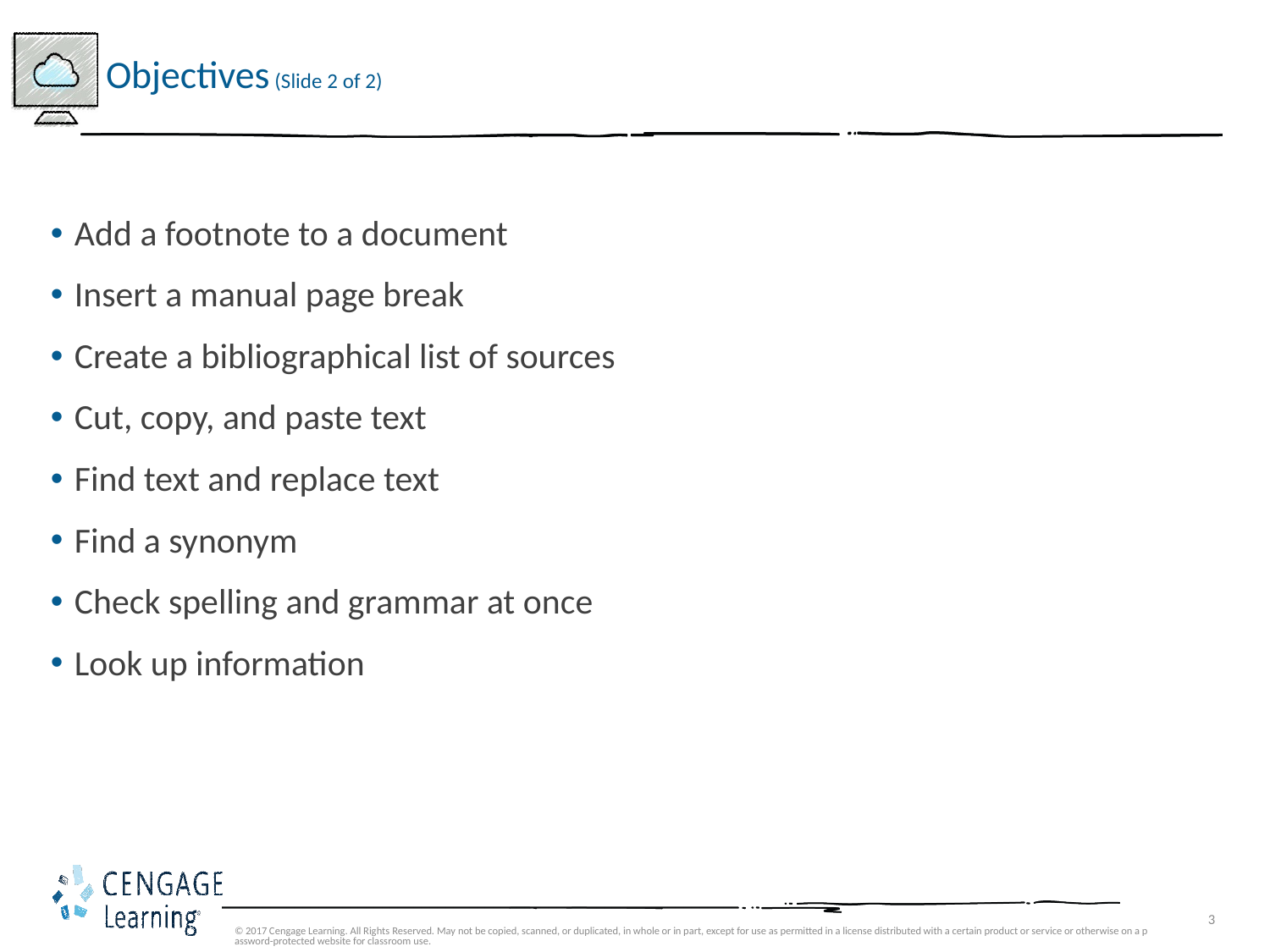

# Objectives (Slide 2 of 2)
Add a footnote to a document
Insert a manual page break
Create a bibliographical list of sources
Cut, copy, and paste text
Find text and replace text
Find a synonym
Check spelling and grammar at once
Look up information
© 2017 Cengage Learning. All Rights Reserved. May not be copied, scanned, or duplicated, in whole or in part, except for use as permitted in a license distributed with a certain product or service or otherwise on a password-protected website for classroom use.